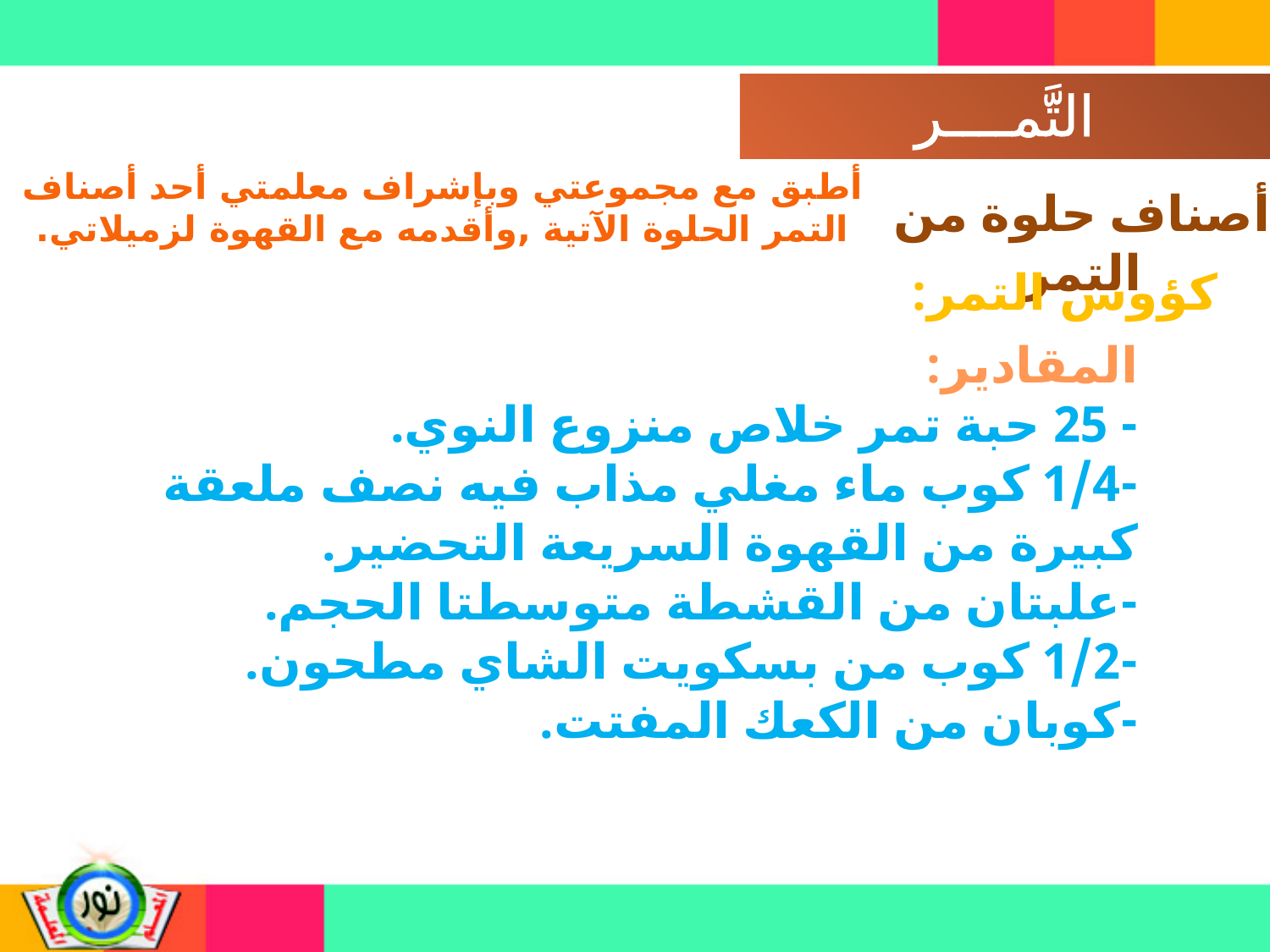

أطبق مع مجموعتي وبإشراف معلمتي أحد أصناف التمر الحلوة الآتية ,وأقدمه مع القهوة لزميلاتي.
أصناف حلوة من التمر
كؤوس التمر:
المقادير:
- 25 حبة تمر خلاص منزوع النوي.
-1/4 كوب ماء مغلي مذاب فيه نصف ملعقة كبيرة من القهوة السريعة التحضير.
-علبتان من القشطة متوسطتا الحجم.
-1/2 كوب من بسكويت الشاي مطحون.
-كوبان من الكعك المفتت.